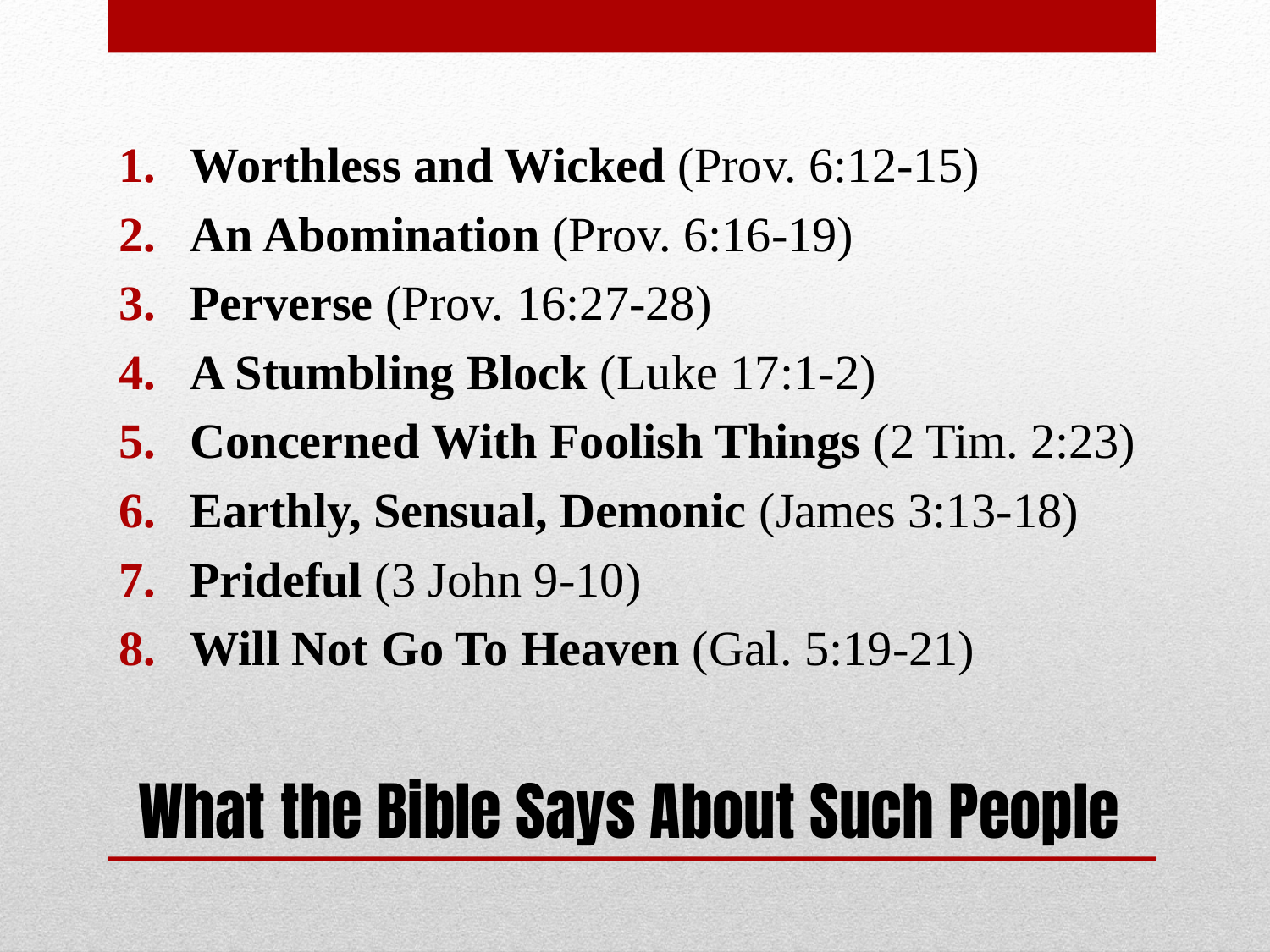

Worthless and Wicked (Prov. 6:12-15)
An Abomination (Prov. 6:16-19)
Perverse (Prov. 16:27-28)
A Stumbling Block (Luke 17:1-2)
Concerned With Foolish Things (2 Tim. 2:23)
Earthly, Sensual, Demonic (James 3:13-18)
Prideful (3 John 9-10)
Will Not Go To Heaven (Gal. 5:19-21)
# What the Bible Says About Such People